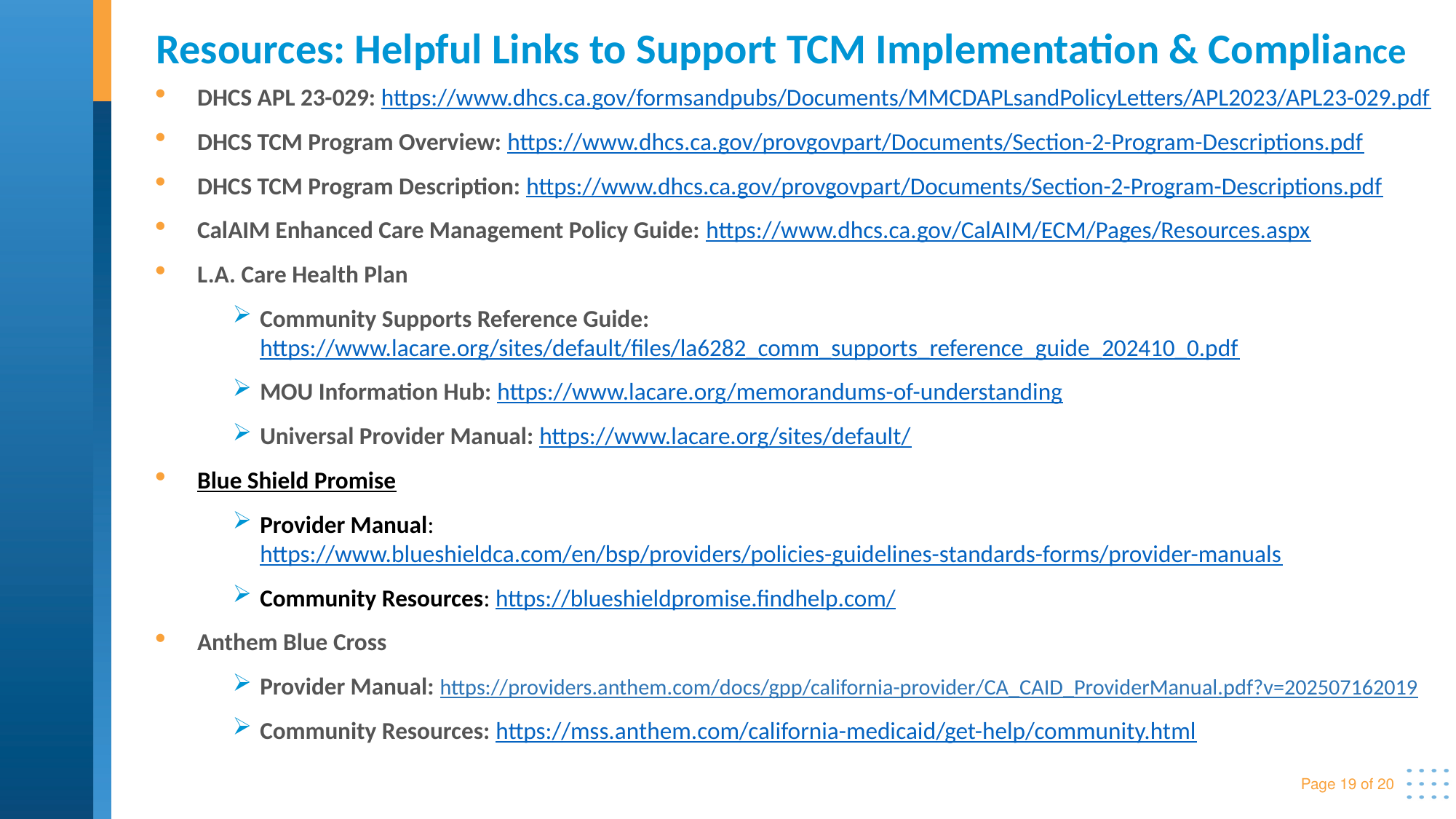

# Resources: Helpful Links to Support TCM Implementation & Compliance
DHCS APL 23-029: https://www.dhcs.ca.gov/formsandpubs/Documents/MMCDAPLsandPolicyLetters/APL2023/APL23-029.pdf
DHCS TCM Program Overview: https://www.dhcs.ca.gov/provgovpart/Documents/Section-2-Program-Descriptions.pdf
DHCS TCM Program Description: https://www.dhcs.ca.gov/provgovpart/Documents/Section-2-Program-Descriptions.pdf
CalAIM Enhanced Care Management Policy Guide: https://www.dhcs.ca.gov/CalAIM/ECM/Pages/Resources.aspx
L.A. Care Health Plan
Community Supports Reference Guide: https://www.lacare.org/sites/default/files/la6282_comm_supports_reference_guide_202410_0.pdf
MOU Information Hub: https://www.lacare.org/memorandums-of-understanding
Universal Provider Manual: https://www.lacare.org/sites/default/
Blue Shield Promise
Provider Manual: https://www.blueshieldca.com/en/bsp/providers/policies-guidelines-standards-forms/provider-manuals
Community Resources: https://blueshieldpromise.findhelp.com/
Anthem Blue Cross
Provider Manual: https://providers.anthem.com/docs/gpp/california-provider/CA_CAID_ProviderManual.pdf?v=202507162019
Community Resources: https://mss.anthem.com/california-medicaid/get-help/community.html

Page 19 of 20